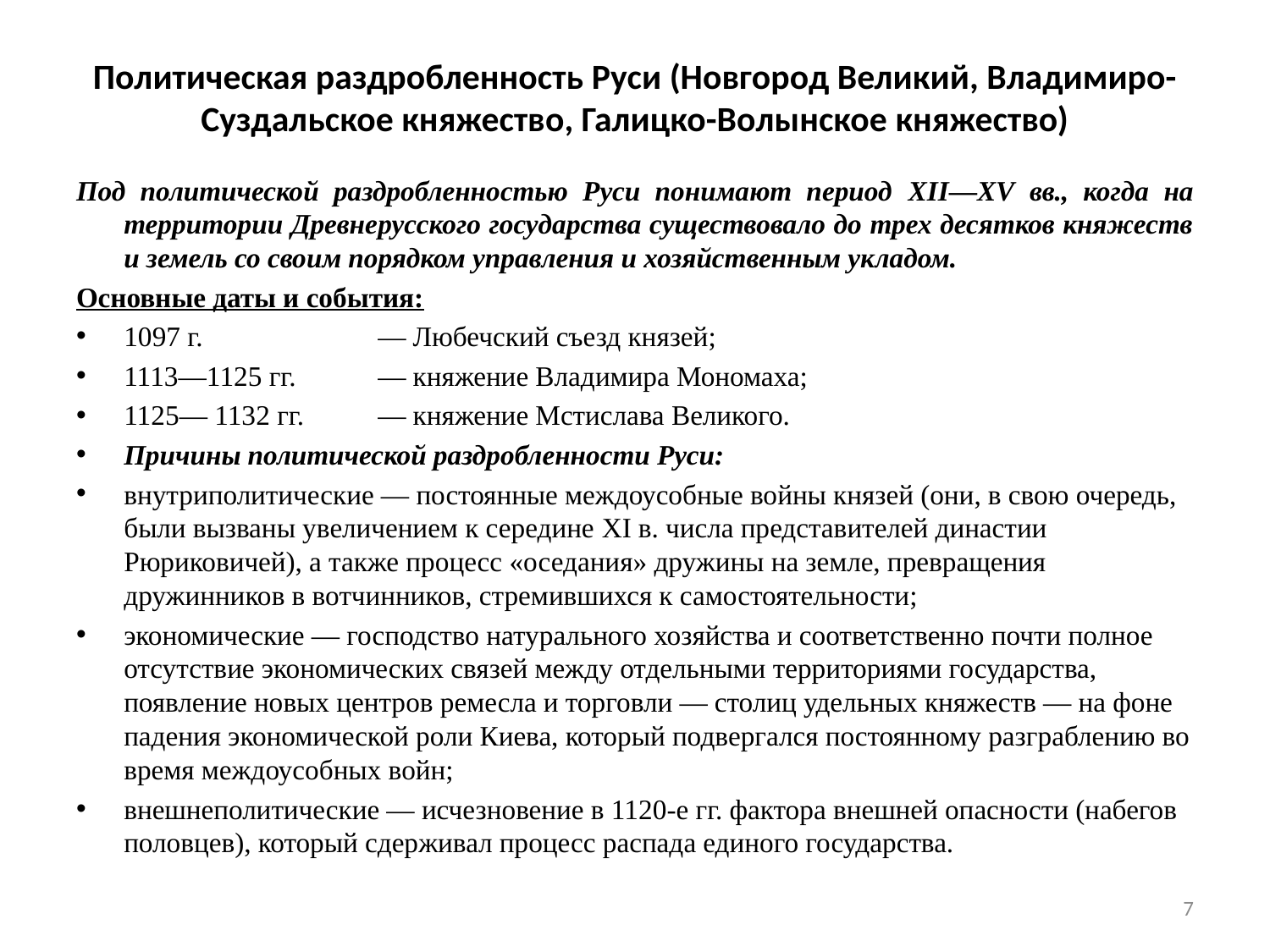

# Политическая раздробленность Руси (Новгород Великий, Владимиро-Суздальское княжество, Галицко-Волынское княжество)
Под политической раздробленностью Руси понимают период XII—XV вв., когда на территории Древне­русского государства существовало до трех десятков княжеств и земель со своим порядком управления и хозяйственным укладом.
Основные даты и события:
1097 г. 		— Любечский съезд князей;
1113—1125 гг. 	— княжение Владимира Мономаха;
1125— 1132 гг. 	— княжение Мстислава Великого.
Причины политической раздробленности Руси:
внутриполитические — постоянные междоусобные войны князей (они, в свою очередь, были вызваны увеличением к середине XI в. числа представителей династии Рюриковичей), а также процесс «оседания» дружины на земле, превращения дружинников в вотчинников, стремившихся к самостоятельности;
экономические — господство натурального хозяйства и соответственно почти полное отсутствие экономических связей между отдельными территориями государства, появление новых центров ремесла и торговли — столиц удельных княжеств — на фоне падения экономической роли Киева, который подвергался постоянному разграблению во время междоусобных войн;
внешнеполитические — исчезновение в 1120-е гг. фактора внешней опасности (набегов половцев), который сдерживал процесс распада единого государства.

7